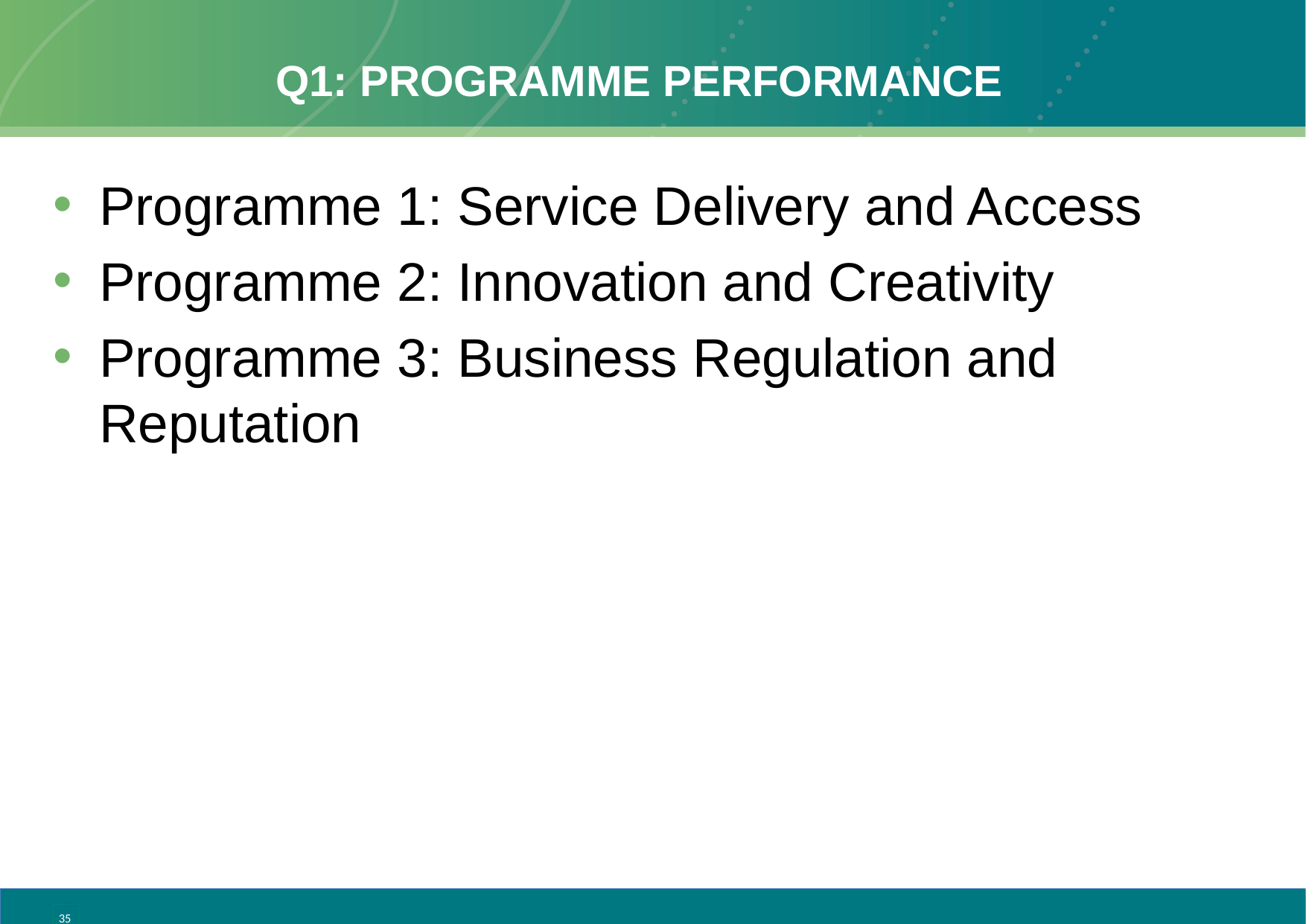

# Q1: Programme performance
Programme 1: Service Delivery and Access
Programme 2: Innovation and Creativity
Programme 3: Business Regulation and Reputation

35